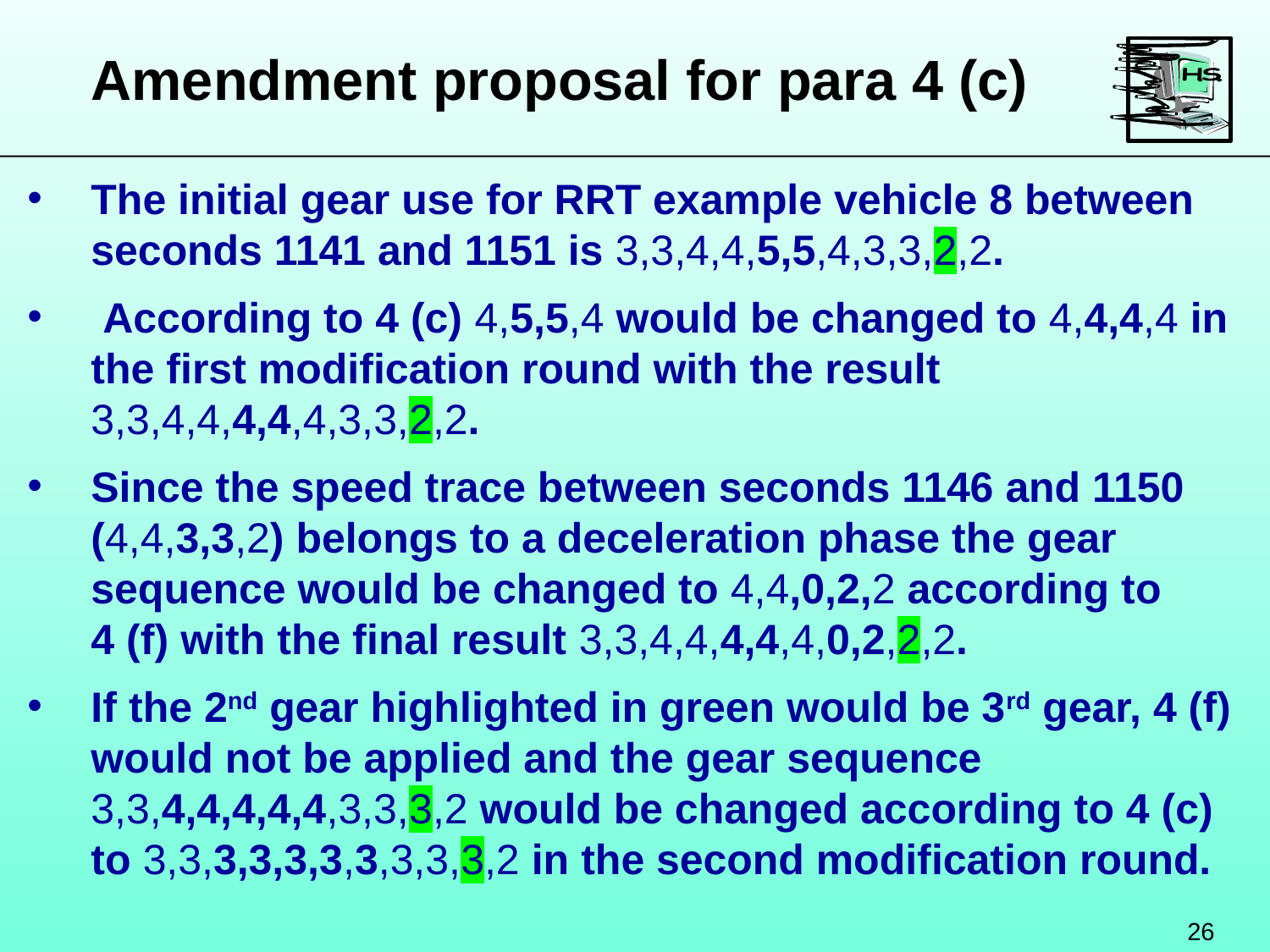

Amendment proposal for para 4 (c)

The initial gear use for RRT example vehicle 8 between seconds 1141 and 1151 is 3,3,4,4,5,5,4,3,3,2,2.
 According to 4 (c) 4,5,5,4 would be changed to 4,4,4,4 in the first modification round with the result 3,3,4,4,4,4,4,3,3,2,2.
Since the speed trace between seconds 1146 and 1150 (4,4,3,3,2) belongs to a deceleration phase the gear sequence would be changed to 4,4,0,2,2 according to      4 (f) with the final result 3,3,4,4,4,4,4,0,2,2,2.
If the 2nd gear highlighted in green would be 3rd gear, 4 (f) would not be applied and the gear sequence 3,3,4,4,4,4,4,3,3,3,2 would be changed according to 4 (c) to 3,3,3,3,3,3,3,3,3,3,2 in the second modification round.

26